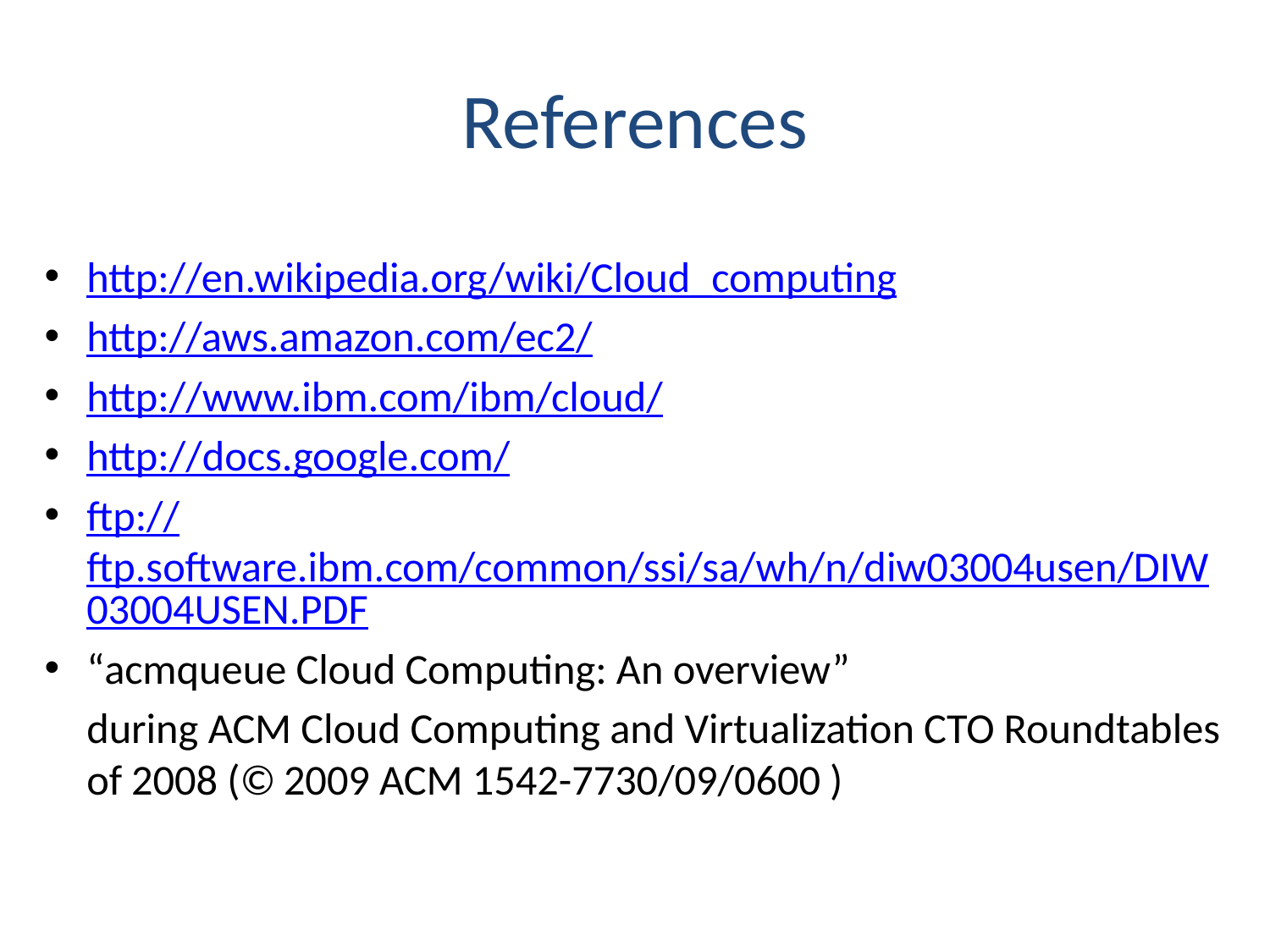

# References
http://en.wikipedia.org/wiki/Cloud_computing
http://aws.amazon.com/ec2/
http://www.ibm.com/ibm/cloud/
http://docs.google.com/
ftp://ftp.software.ibm.com/common/ssi/sa/wh/n/diw03004usen/DIW03004USEN.PDF
“acmqueue Cloud Computing: An overview”
	during ACM Cloud Computing and Virtualization CTO Roundtables of 2008 (© 2009 ACM 1542-7730/09/0600 )